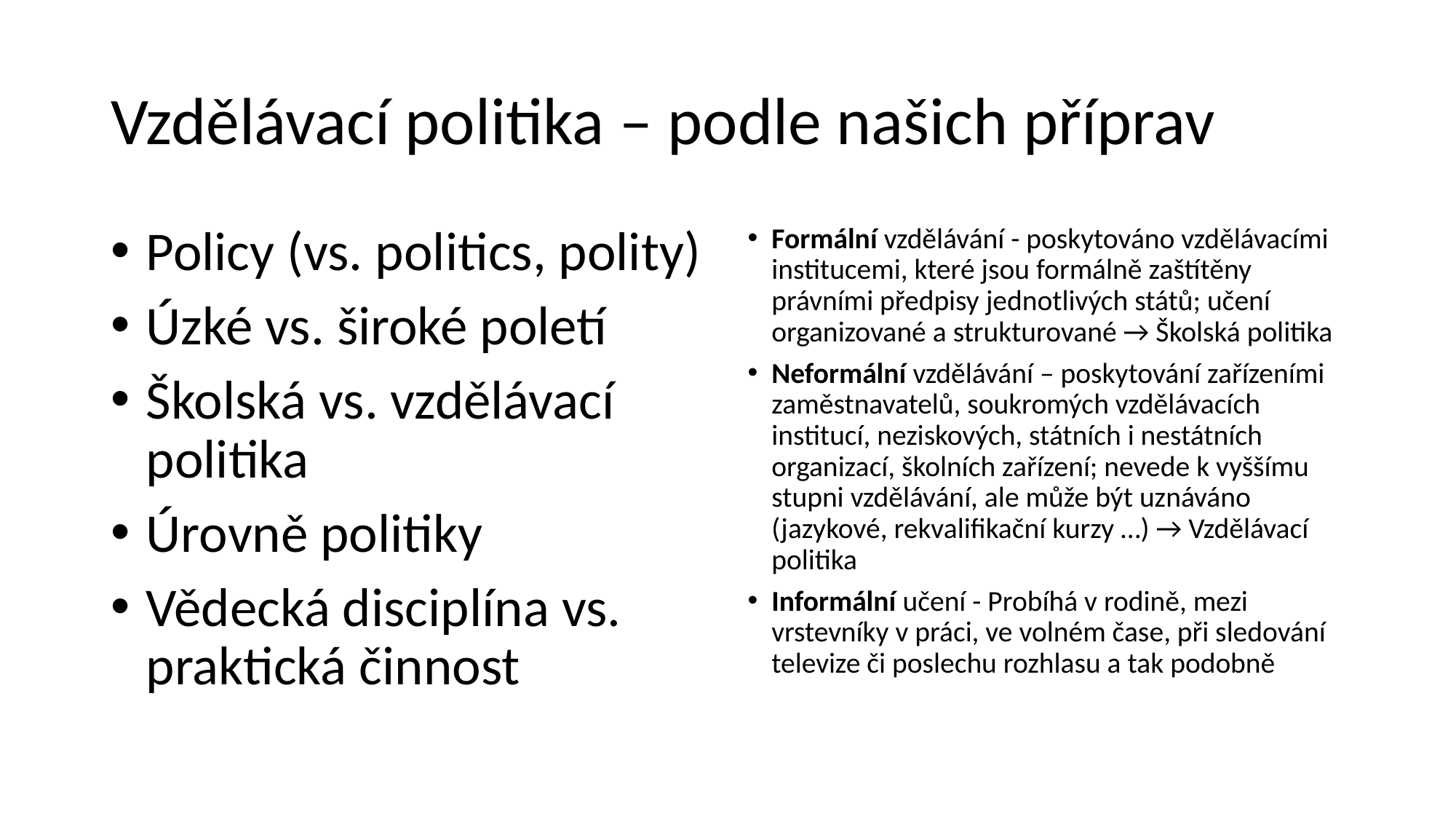

# Vzdělávací politika – podle našich příprav
Policy (vs. politics, polity)
Úzké vs. široké poletí
Školská vs. vzdělávací politika
Úrovně politiky
Vědecká disciplína vs. praktická činnost

Formální vzdělávání - poskytováno vzdělávacími institucemi, které jsou formálně zaštítěny právními předpisy jednotlivých států; učení organizované a strukturované → Školská politika
Neformální vzdělávání – poskytování zařízeními zaměstnavatelů, soukromých vzdělávacích institucí, neziskových, státních i nestátních organizací, školních zařízení; nevede k vyššímu stupni vzdělávání, ale může být uznáváno (jazykové, rekvalifikační kurzy …) → Vzdělávací politika
Informální učení - Probíhá v rodině, mezi vrstevníky v práci, ve volném čase, při sledování televize či poslechu rozhlasu a tak podobně